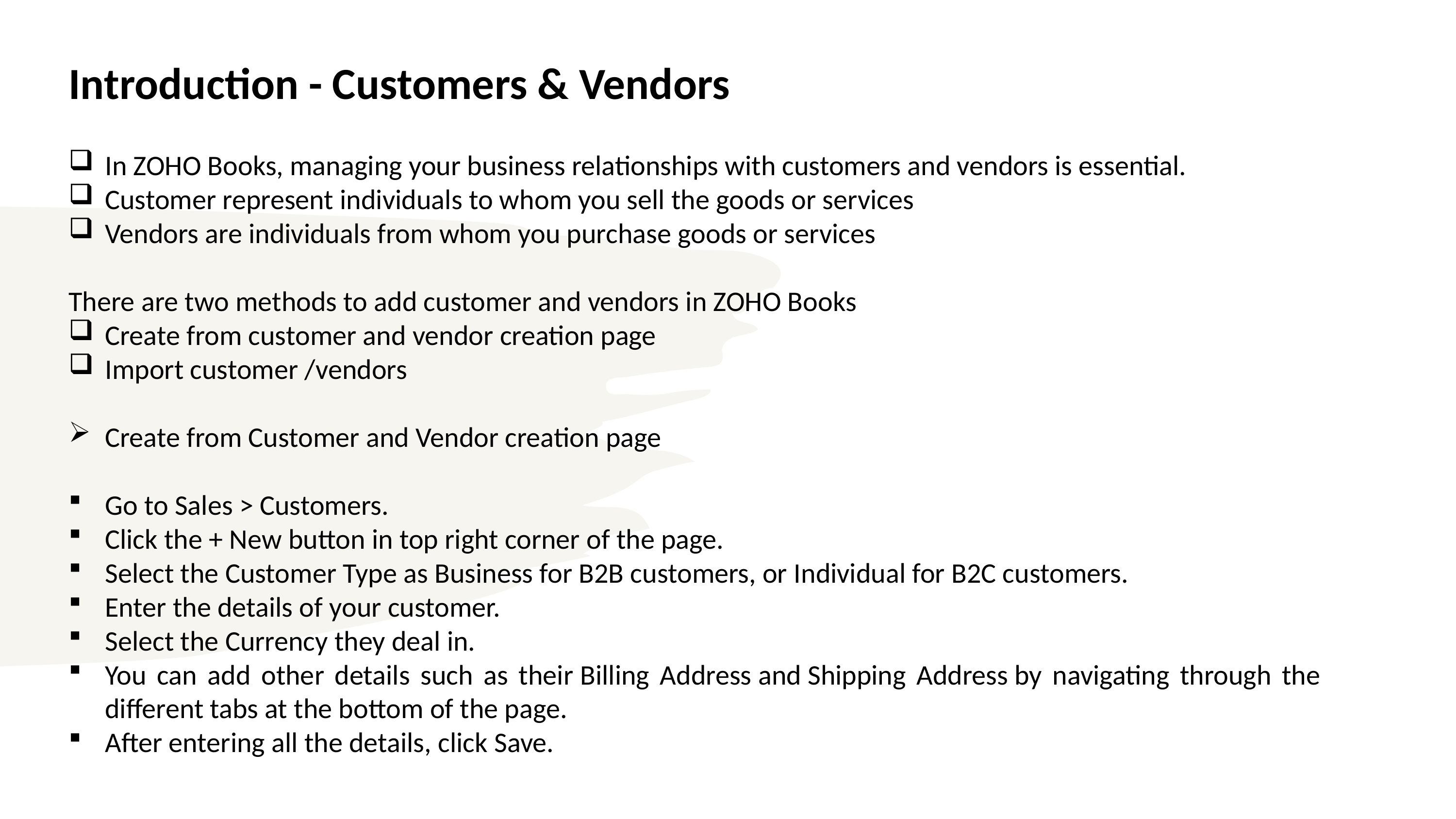

Introduction - Customers & Vendors

In ZOHO Books, managing your business relationships with customers and vendors is essential.
Customer represent individuals to whom you sell the goods or services
Vendors are individuals from whom you purchase goods or services

There are two methods to add customer and vendors in ZOHO Books
Create from customer and vendor creation page
Import customer /vendors

Create from Customer and Vendor creation page

Go to Sales > Customers.
Click the + New button in top right corner of the page.
Select the Customer Type as Business for B2B customers, or Individual for B2C customers.
Enter the details of your customer.
Select the Currency they deal in.
You can add other details such as their Billing Address and Shipping Address by navigating through the different tabs at the bottom of the page.
After entering all the details, click Save.